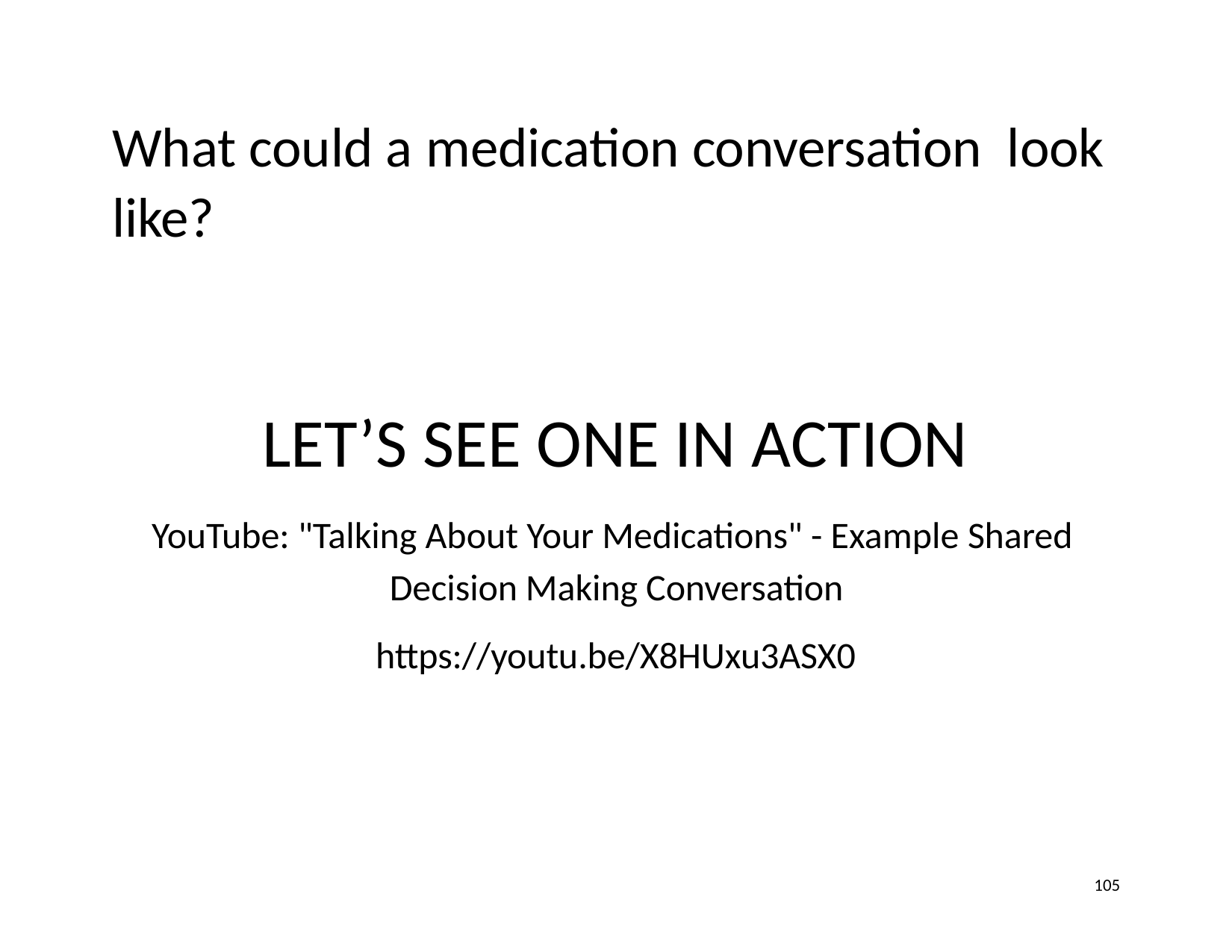

# What could a medication conversation  look like?
LET’S SEE ONE IN ACTION
YouTube: "Talking About Your Medications" - Example Shared  Decision Making Conversation
https://youtu.be/X8HUxu3ASX0
105